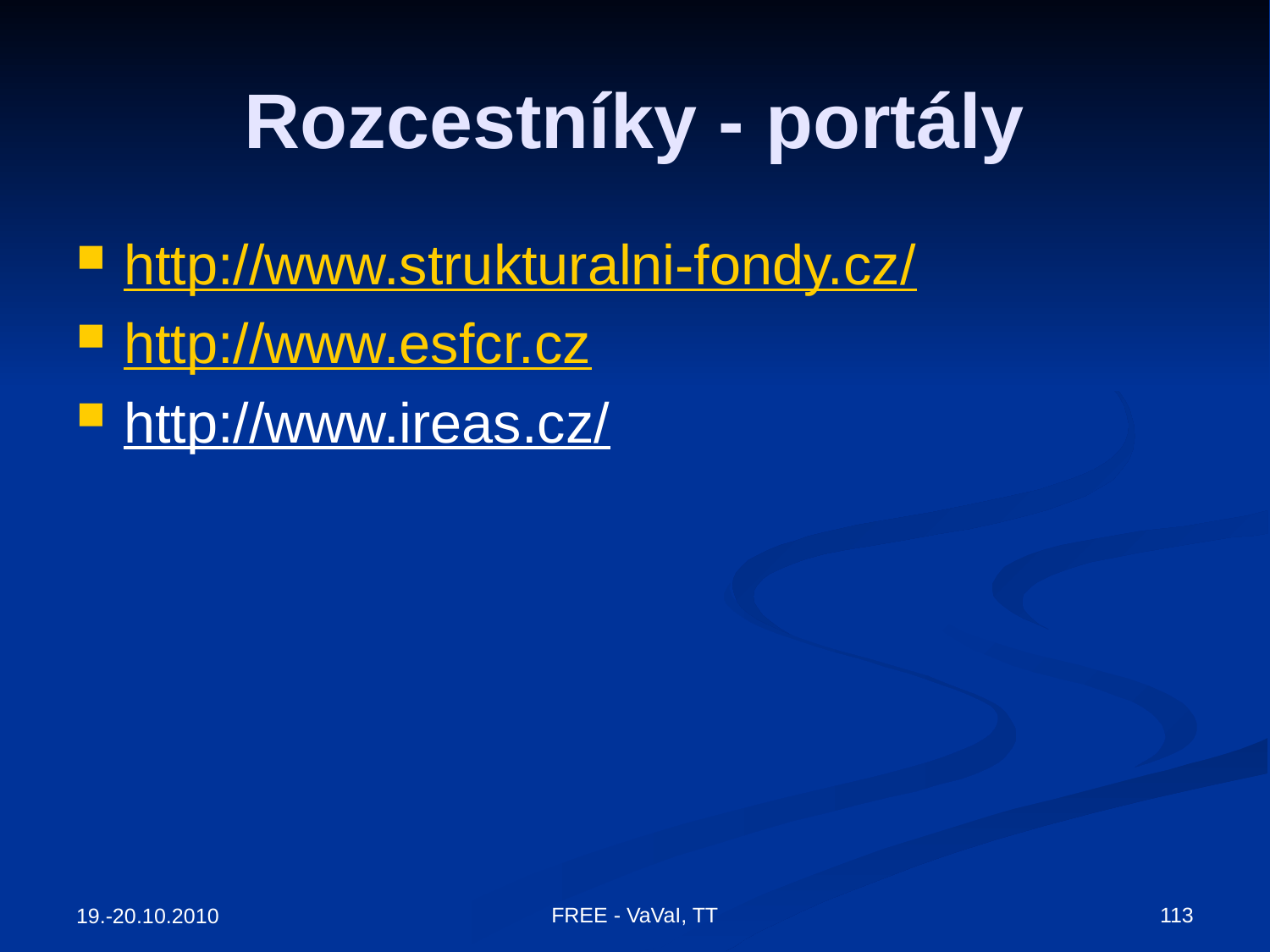

# Rozcestníky - portály
http://www.strukturalni-fondy.cz/
http://www.esfcr.cz
http://www.ireas.cz/
FREE - VaVaI, TT
113
19.-20.10.2010